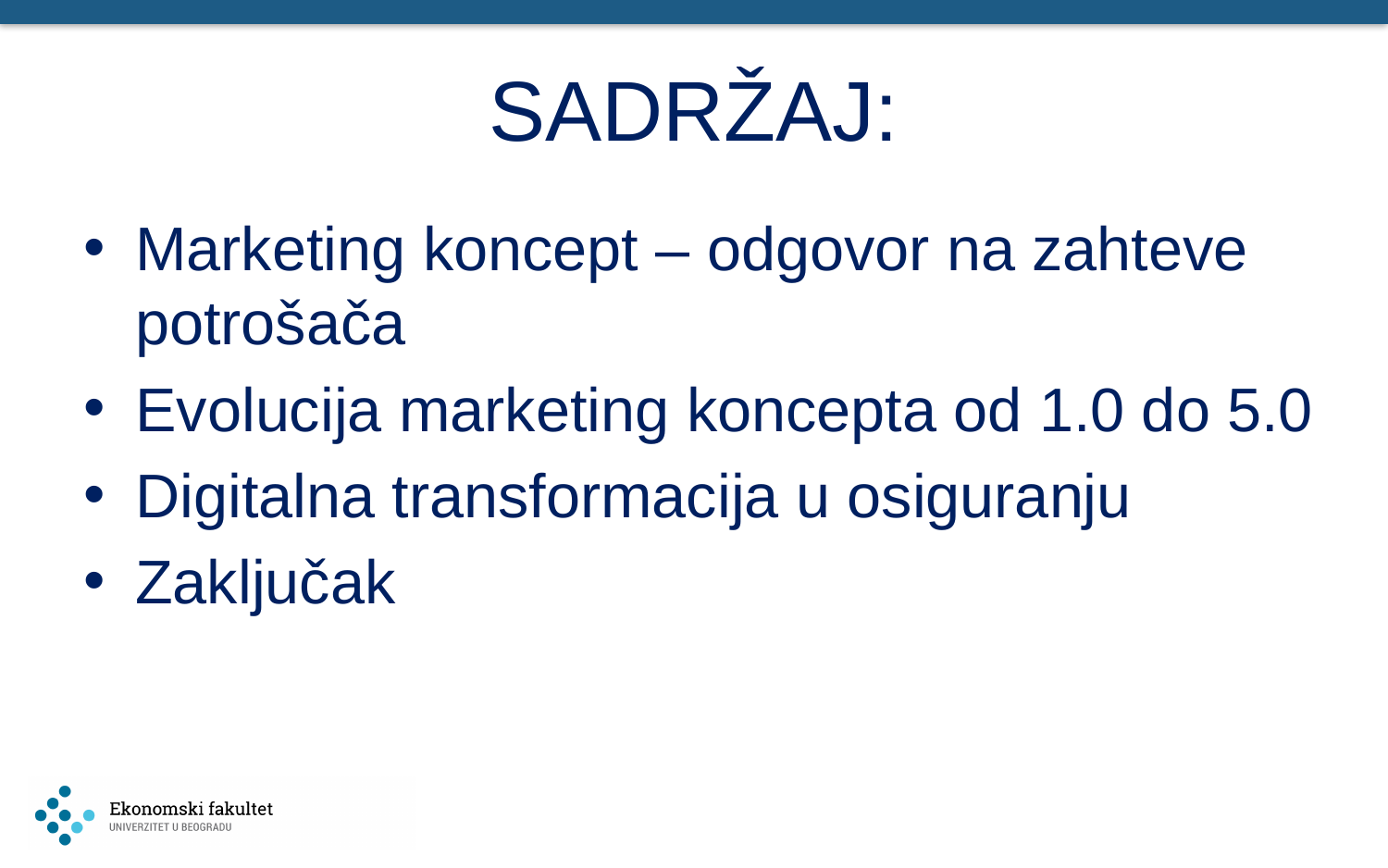

# SADRŽAJ:
Marketing koncept – odgovor na zahteve potrošača
Evolucija marketing koncepta od 1.0 do 5.0
Digitalna transformacija u osiguranju
Zaključak